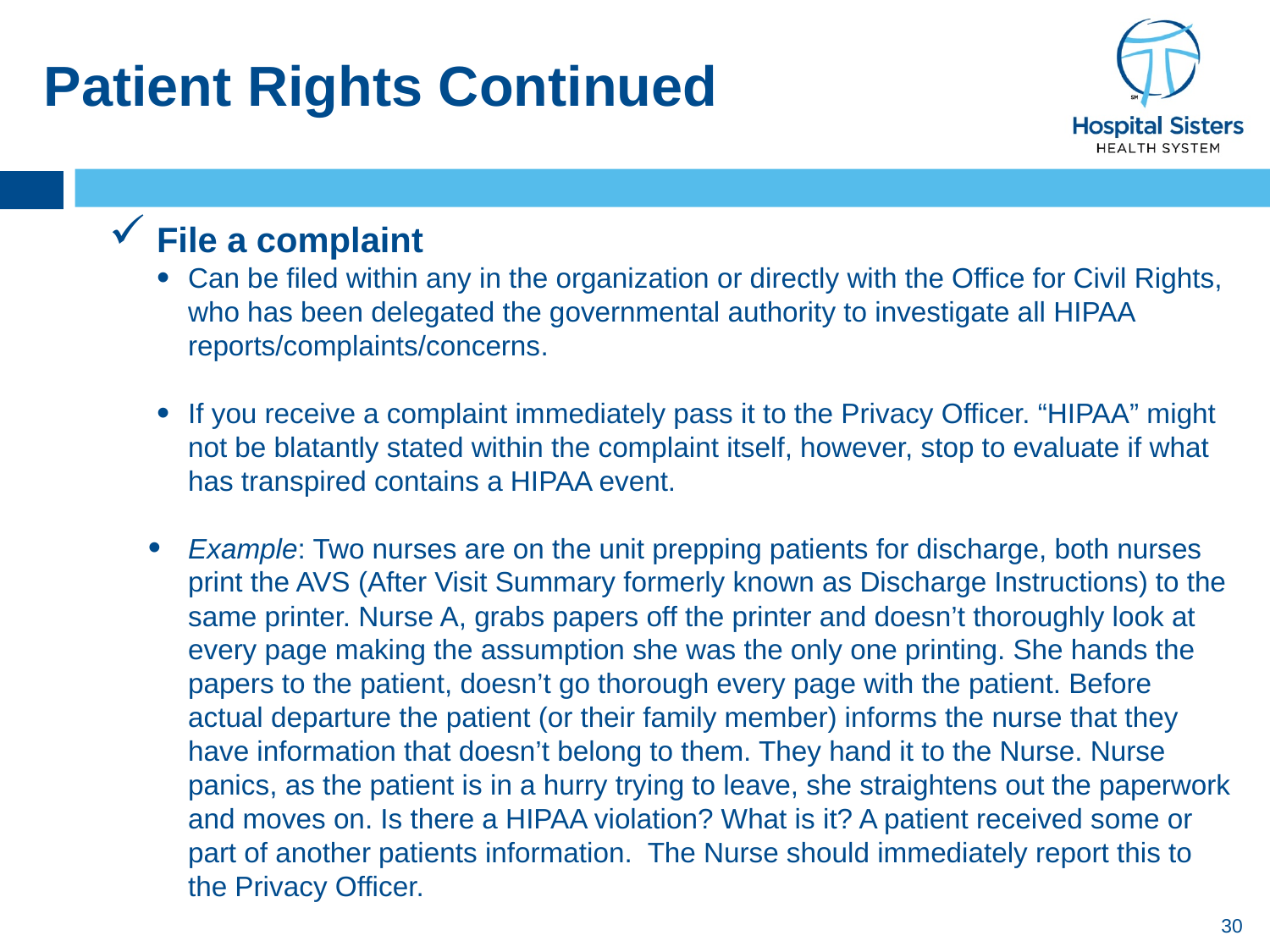

# Patient Rights Continued
File a complaint
Can be filed within any in the organization or directly with the Office for Civil Rights, who has been delegated the governmental authority to investigate all HIPAA reports/complaints/concerns.

If you receive a complaint immediately pass it to the Privacy Officer. “HIPAA” might not be blatantly stated within the complaint itself, however, stop to evaluate if what has transpired contains a HIPAA event.
Example: Two nurses are on the unit prepping patients for discharge, both nurses print the AVS (After Visit Summary formerly known as Discharge Instructions) to the same printer. Nurse A, grabs papers off the printer and doesn’t thoroughly look at every page making the assumption she was the only one printing. She hands the papers to the patient, doesn’t go thorough every page with the patient. Before actual departure the patient (or their family member) informs the nurse that they have information that doesn’t belong to them. They hand it to the Nurse. Nurse panics, as the patient is in a hurry trying to leave, she straightens out the paperwork and moves on. Is there a HIPAA violation? What is it? A patient received some or part of another patients information.  The Nurse should immediately report this to the Privacy Officer.
30